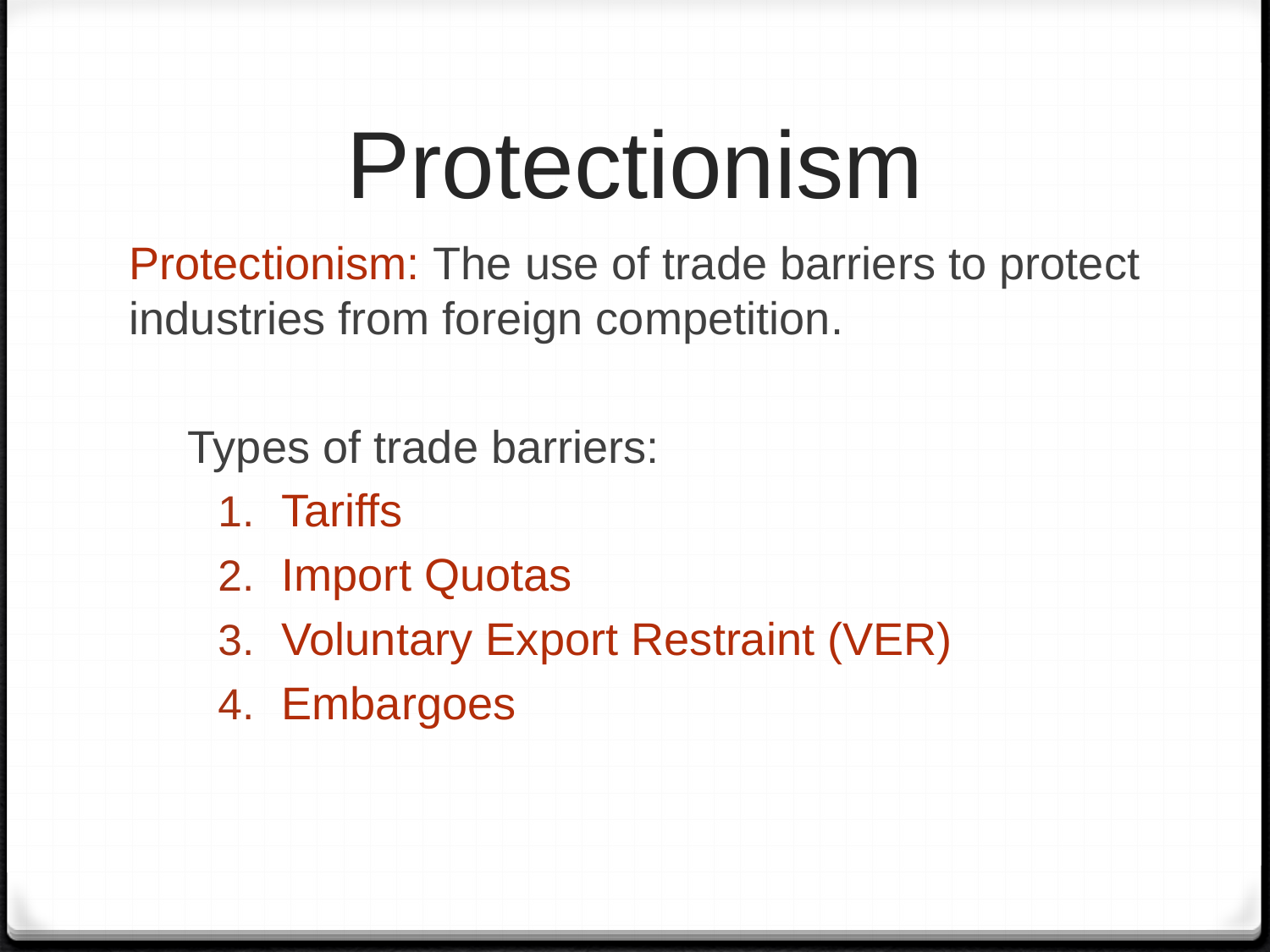

# Protectionism
Protectionism: The use of trade barriers to protect industries from foreign competition.

 Types of trade barriers:
Tariffs
Import Quotas
Voluntary Export Restraint (VER)
Embargoes